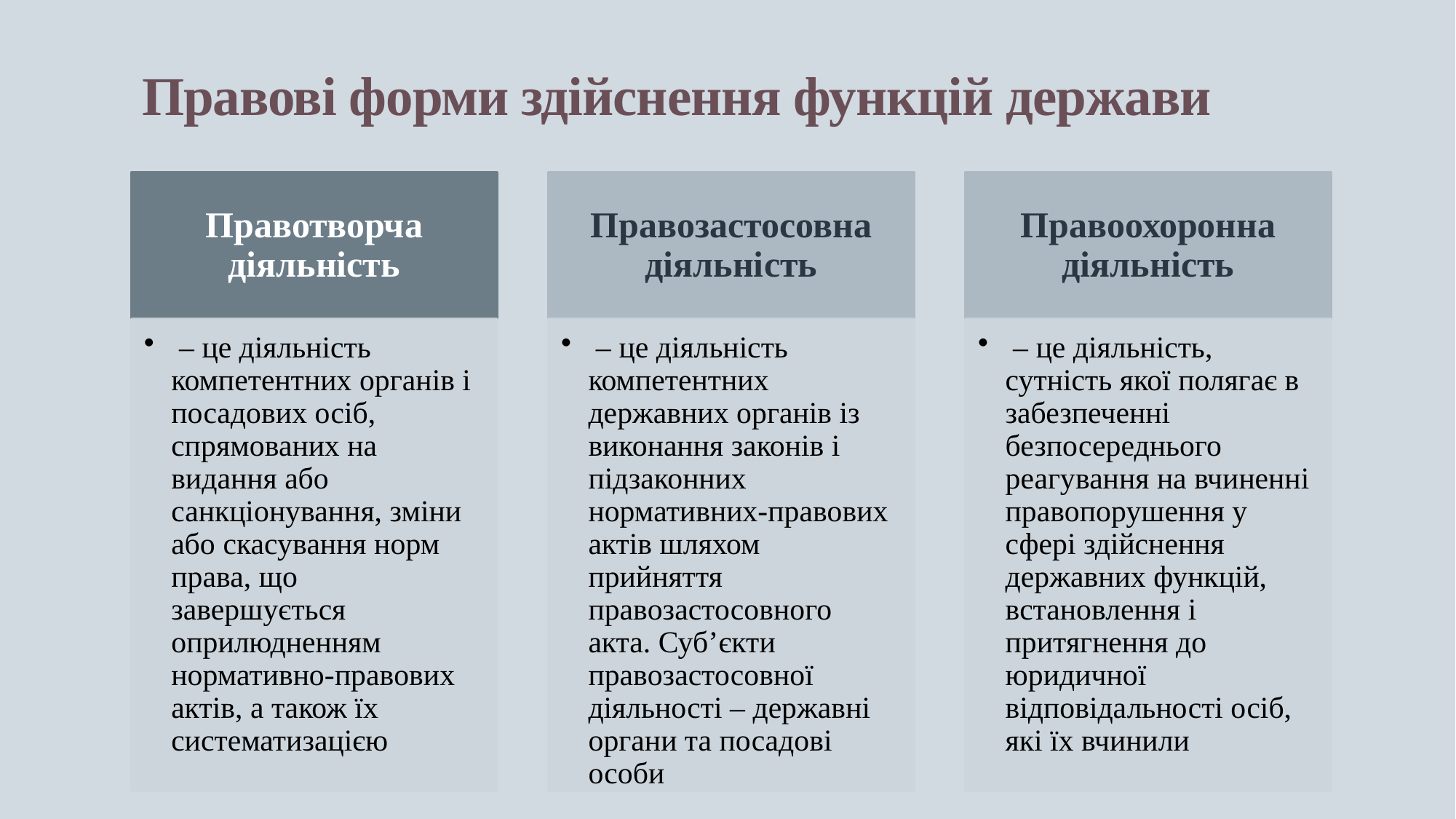

# Правові форми здійснення функцій держави
Правотворча діяльність
 – це діяльність компетентних органів і посадових осіб, спрямованих на видання або санкціонування, зміни або скасування норм права, що завершується оприлюдненням нормативно-правових актів, а також їх систематизацією
Правозастосовна діяльність
 – це діяльність компетентних державних органів із виконання законів і підзаконних нормативних-правових актів шляхом прийняття правозастосовного акта. Суб’єкти правозастосовної діяльності – державні органи та посадові особи
Правоохоронна діяльність
 – це діяльність, сутність якої полягає в забезпеченні безпосереднього реагування на вчиненні правопорушення у сфері здійснення державних функцій, встановлення і притягнення до юридичної відповідальності осіб, які їх вчинили